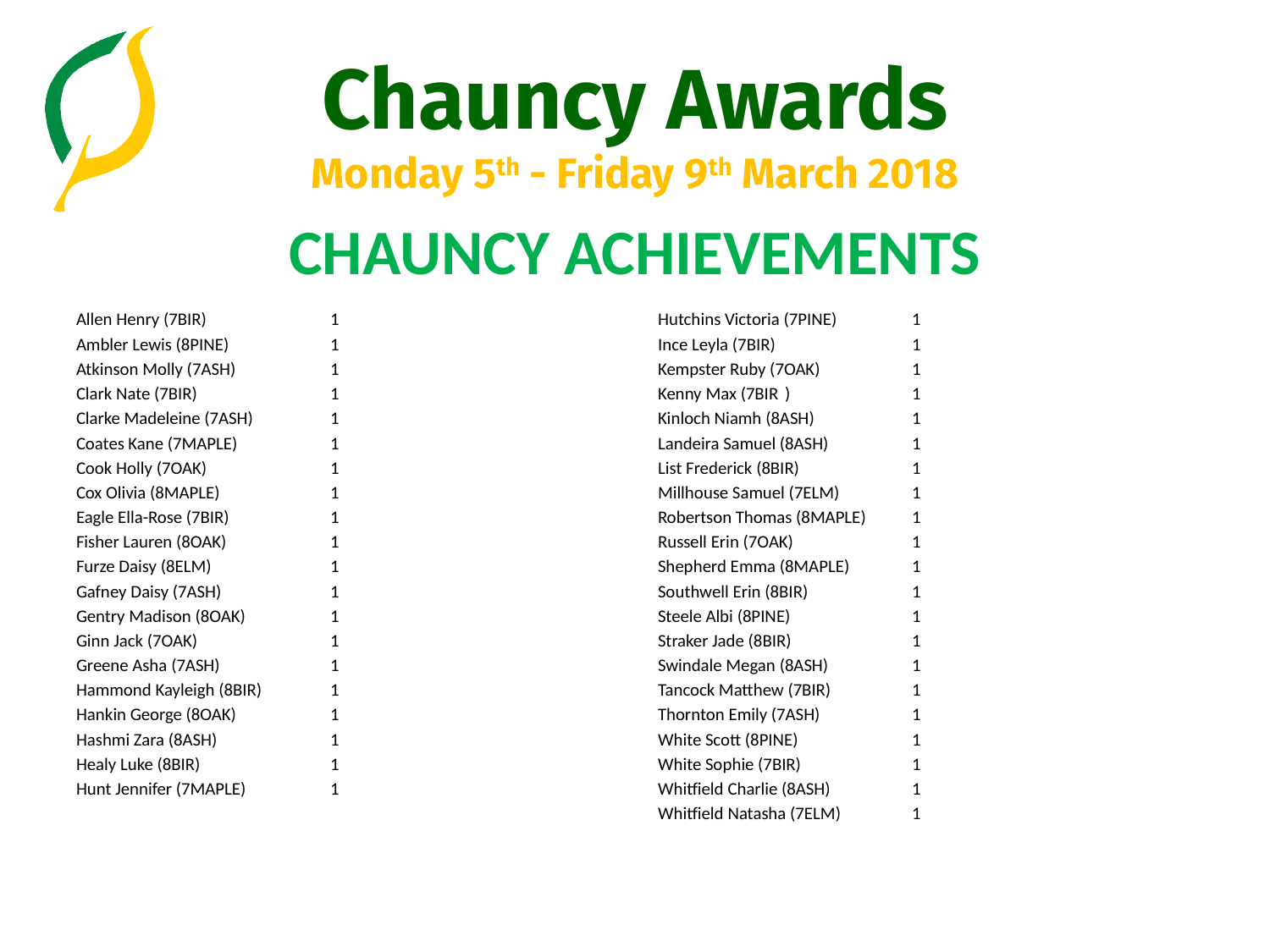

#
CHAUNCY ACHIEVEMENTS

Allen Henry (7BIR)	1
Ambler Lewis (8PINE)	1
Atkinson Molly (7ASH)	1
Clark Nate (7BIR)		1
Clarke Madeleine (7ASH)	1
Coates Kane (7MAPLE)	1
Cook Holly (7OAK)	1
Cox Olivia (8MAPLE)	1
Eagle Ella-Rose (7BIR)	1
Fisher Lauren (8OAK)	1
Furze Daisy (8ELM)	1
Gafney Daisy (7ASH)	1
Gentry Madison (8OAK)	1
Ginn Jack (7OAK)		1
Greene Asha (7ASH)	1
Hammond Kayleigh (8BIR)	1
Hankin George (8OAK)	1
Hashmi Zara (8ASH)	1
Healy Luke (8BIR)		1
Hunt Jennifer (7MAPLE)	1
Hutchins Victoria (7PINE)	1
Ince Leyla (7BIR)		1
Kempster Ruby (7OAK)	1
Kenny Max (7BIR	)	1
Kinloch Niamh (8ASH)	1
Landeira Samuel (8ASH)	1
List Frederick (8BIR)	1
Millhouse Samuel (7ELM)	1
Robertson Thomas (8MAPLE)	1
Russell Erin (7OAK)	1
Shepherd Emma (8MAPLE)	1
Southwell Erin (8BIR)	1
Steele Albi (8PINE)	1
Straker Jade (8BIR)	1
Swindale Megan (8ASH)	1
Tancock Matthew (7BIR)	1
Thornton Emily (7ASH)	1
White Scott (8PINE)	1
White Sophie (7BIR)	1
Whitfield Charlie (8ASH)	1
Whitfield Natasha (7ELM)	1